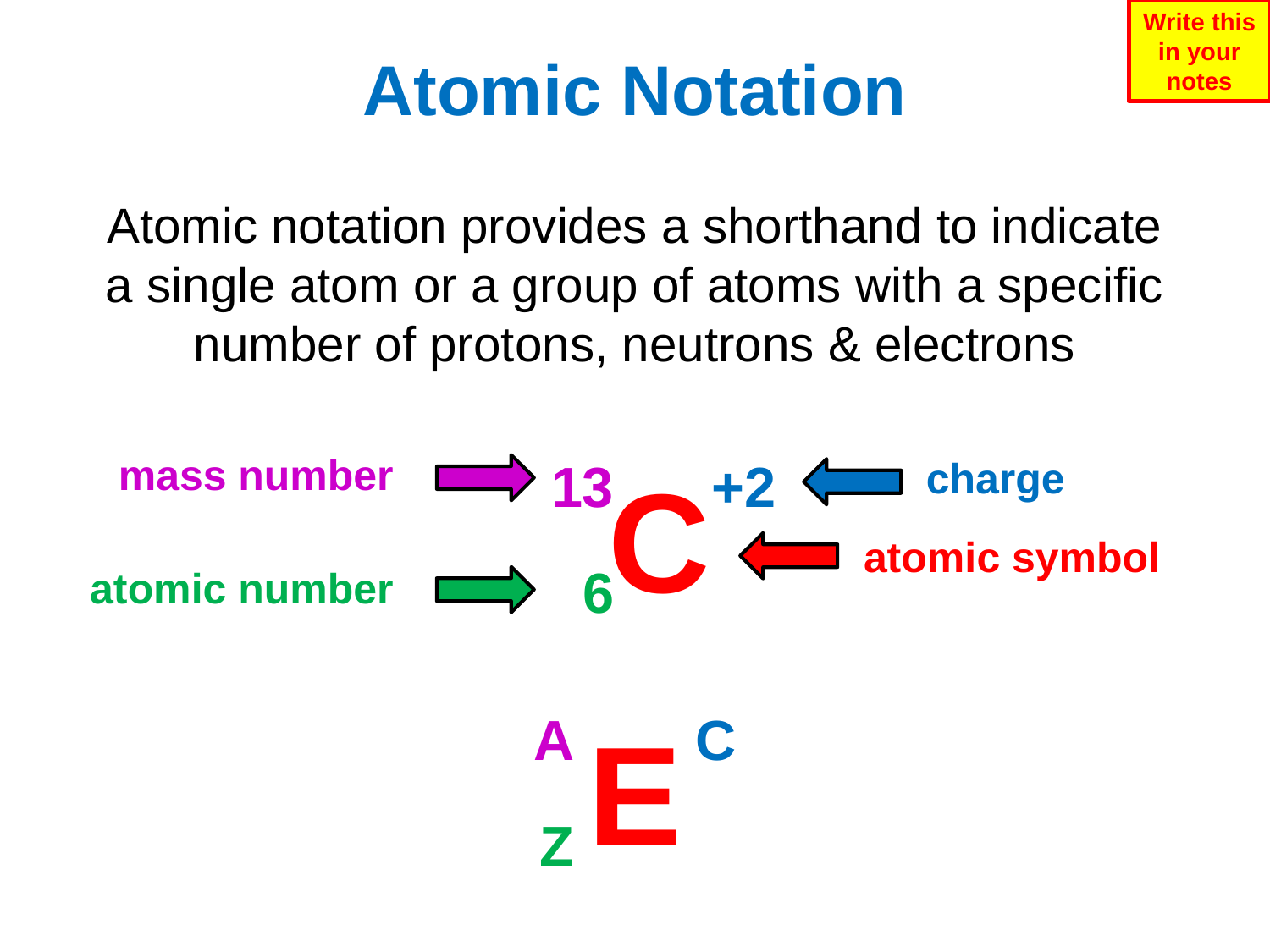

Write this in your notes
# Atomic Notation
Atomic notation provides a shorthand to indicate a single atom or a group of atoms with a specific number of protons, neutrons & electrons
mass number

13
+2
C
6
charge

atomic symbol

atomic number

A
Z
C
E